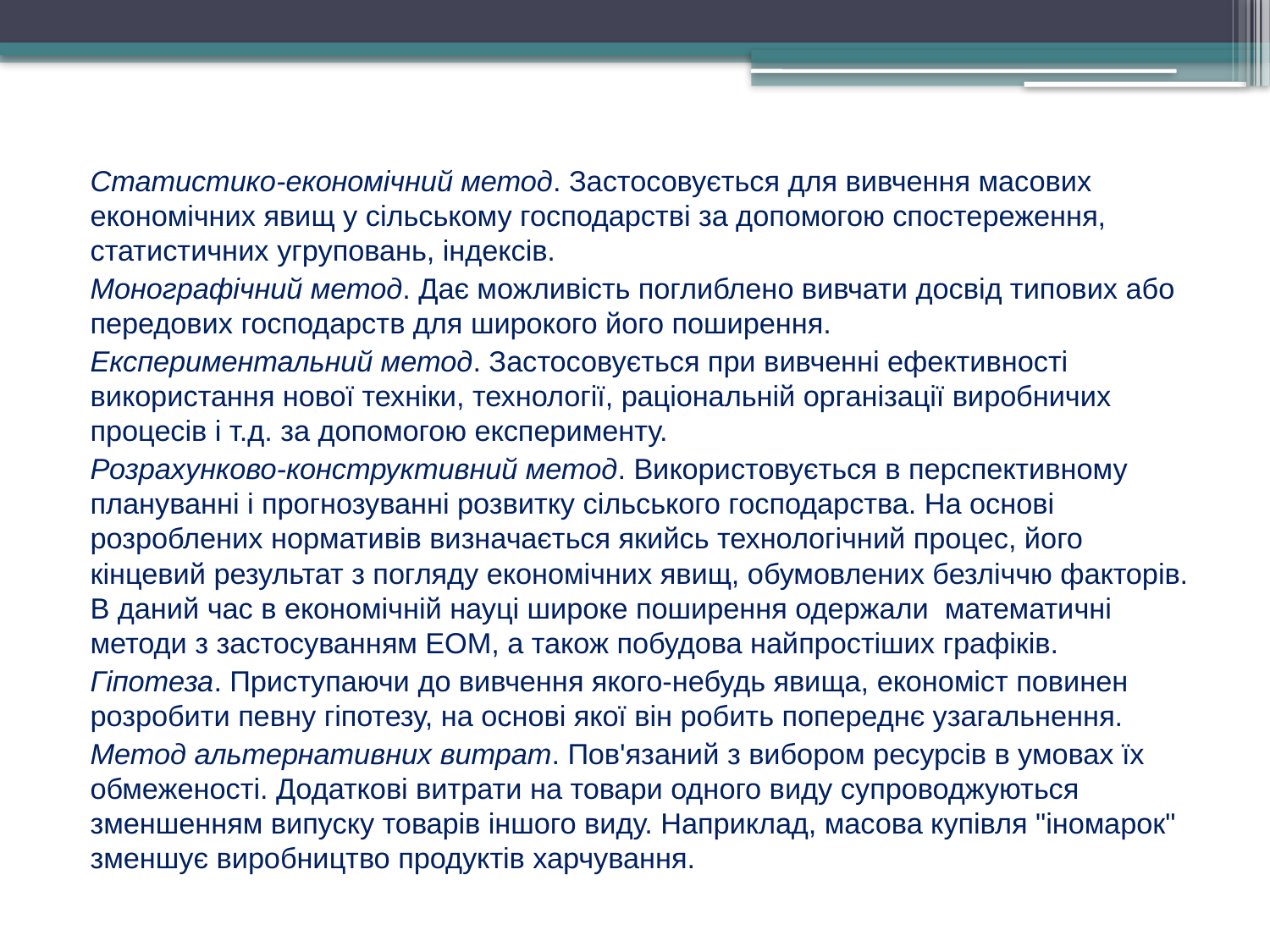

Статистико-економічний метод. Застосовується для вивчення масових економічних явищ у сільському господарстві за допомогою спостереження, статистичних угруповань, індексів.
Монографічний метод. Дає можливість поглиблено вивчати досвід типових або передових господарств для широкого його поширення.
Експериментальний метод. Застосовується при вивченні ефективності використання нової техніки, технології, раціональній організації виробничих процесів і т.д. за допомогою експерименту.
Розрахунково-конструктивний метод. Використовується в перспективному плануванні і прогнозуванні розвитку сільського господарства. На основі розроблених нормативів визначається якийсь технологічний процес, його кінцевий результат з погляду економічних явищ, обумовлених безліччю факторів. В даний час в економічній науці широке поширення одержали  математичні методи з застосуванням ЕОМ, а також побудова найпростіших графіків.
Гіпотеза. Приступаючи до вивчення якого-небудь явища, економіст повинен розробити певну гіпотезу, на основі якої він робить попереднє узагальнення.
Метод альтернативних витрат. Пов'язаний з вибором ресурсів в умовах їх обмеженості. Додаткові витрати на товари одного виду супроводжуються зменшенням випуску товарів іншого виду. Наприклад, масова купівля "іномарок" зменшує виробництво продуктів харчування.